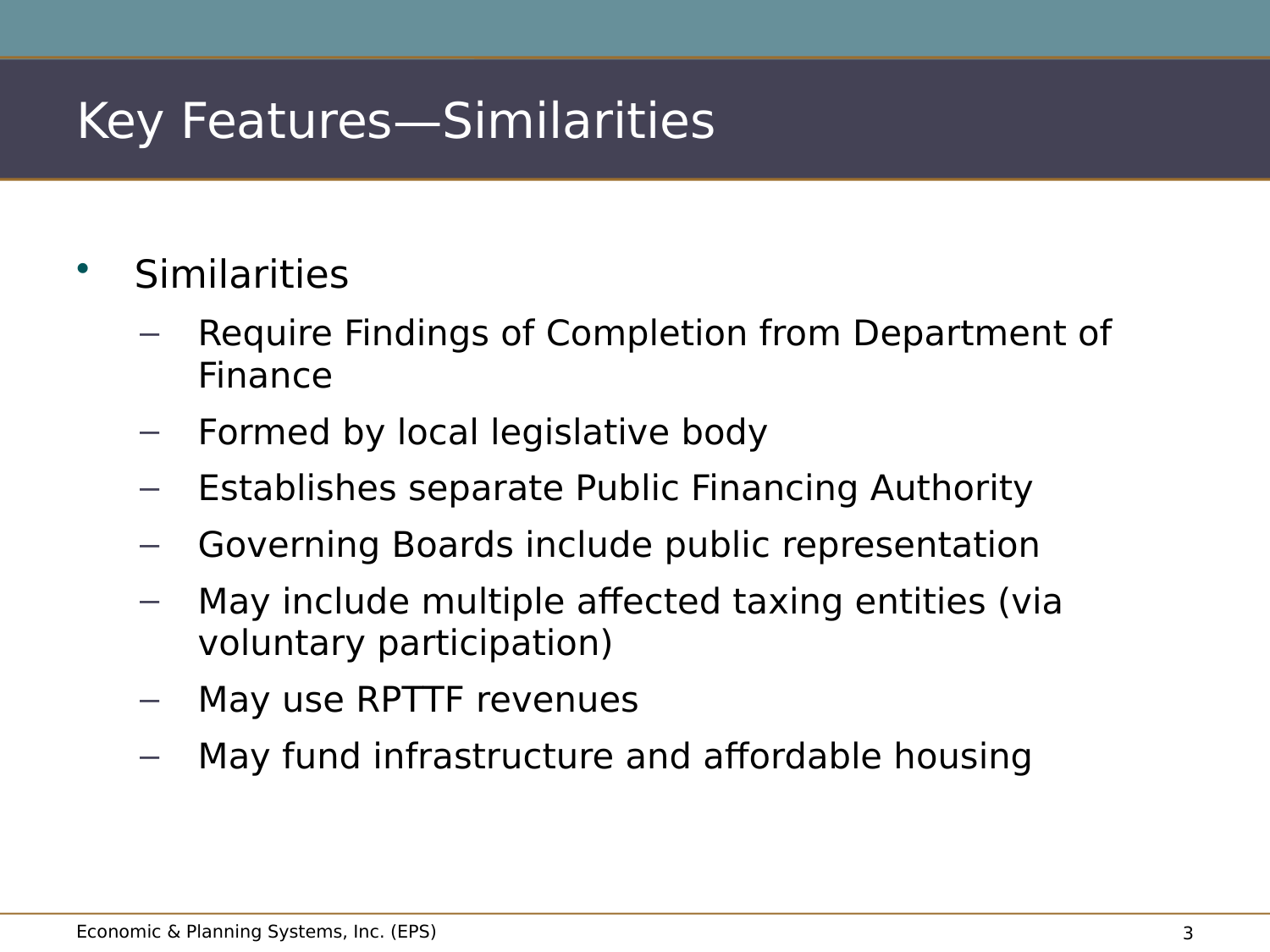

# Key Features—Similarities
Similarities
Require Findings of Completion from Department of Finance
Formed by local legislative body
Establishes separate Public Financing Authority
Governing Boards include public representation
May include multiple affected taxing entities (via voluntary participation)
May use RPTTF revenues
May fund infrastructure and affordable housing

Economic & Planning Systems, Inc. (EPS)
3